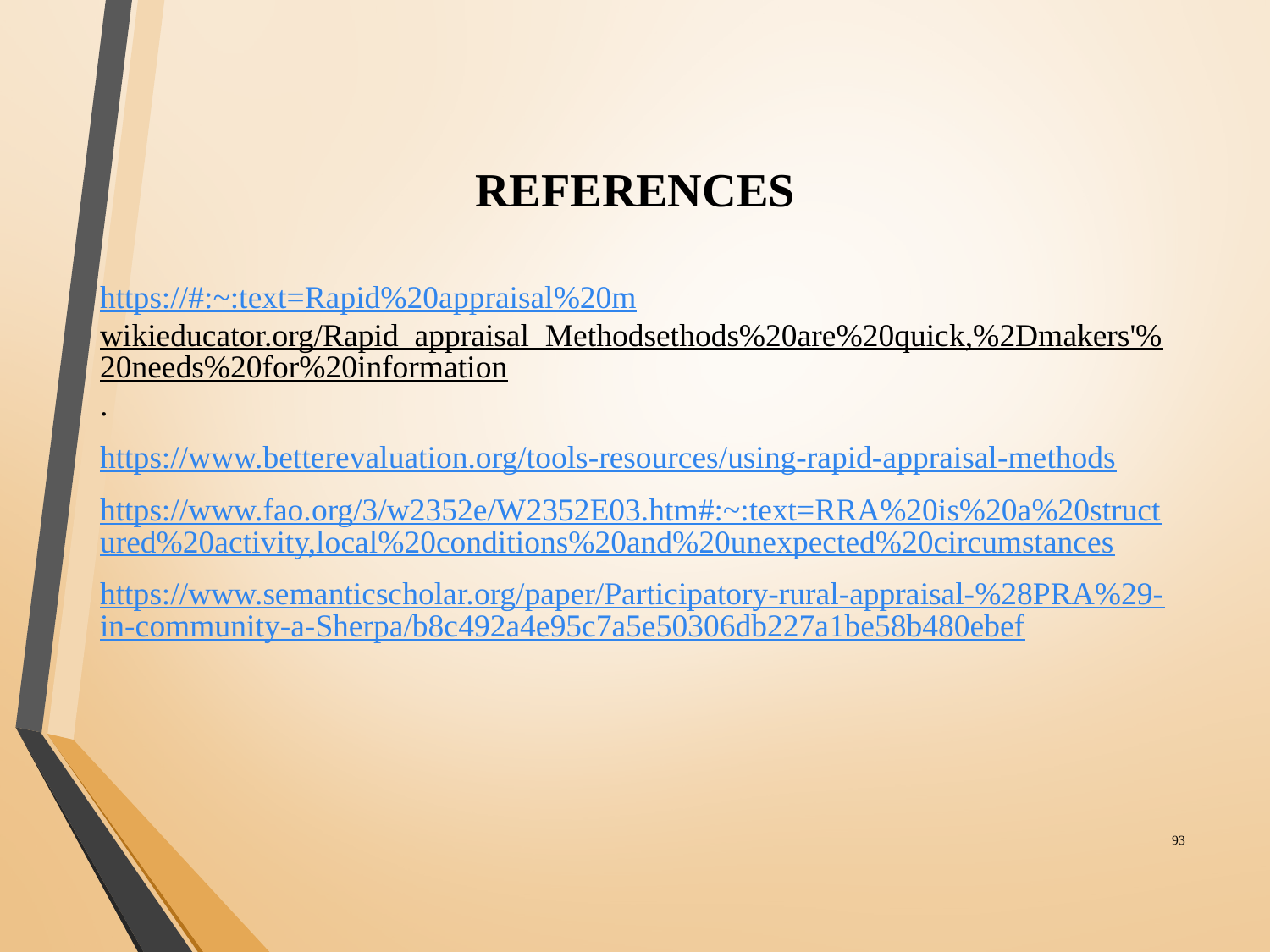

# REFERENCES
https://#:~:text=Rapid%20appraisal%20mwikieducator.org/Rapid_appraisal_Methodsethods%20are%20quick,%2Dmakers'%20needs%20for%20information.
https://www.betterevaluation.org/tools-resources/using-rapid-appraisal-methods
https://www.fao.org/3/w2352e/W2352E03.htm#:~:text=RRA%20is%20a%20structured%20activity,local%20conditions%20and%20unexpected%20circumstances
https://www.semanticscholar.org/paper/Participatory-rural-appraisal-%28PRA%29-in-community-a-Sherpa/b8c492a4e95c7a5e50306db227a1be58b480ebef

93